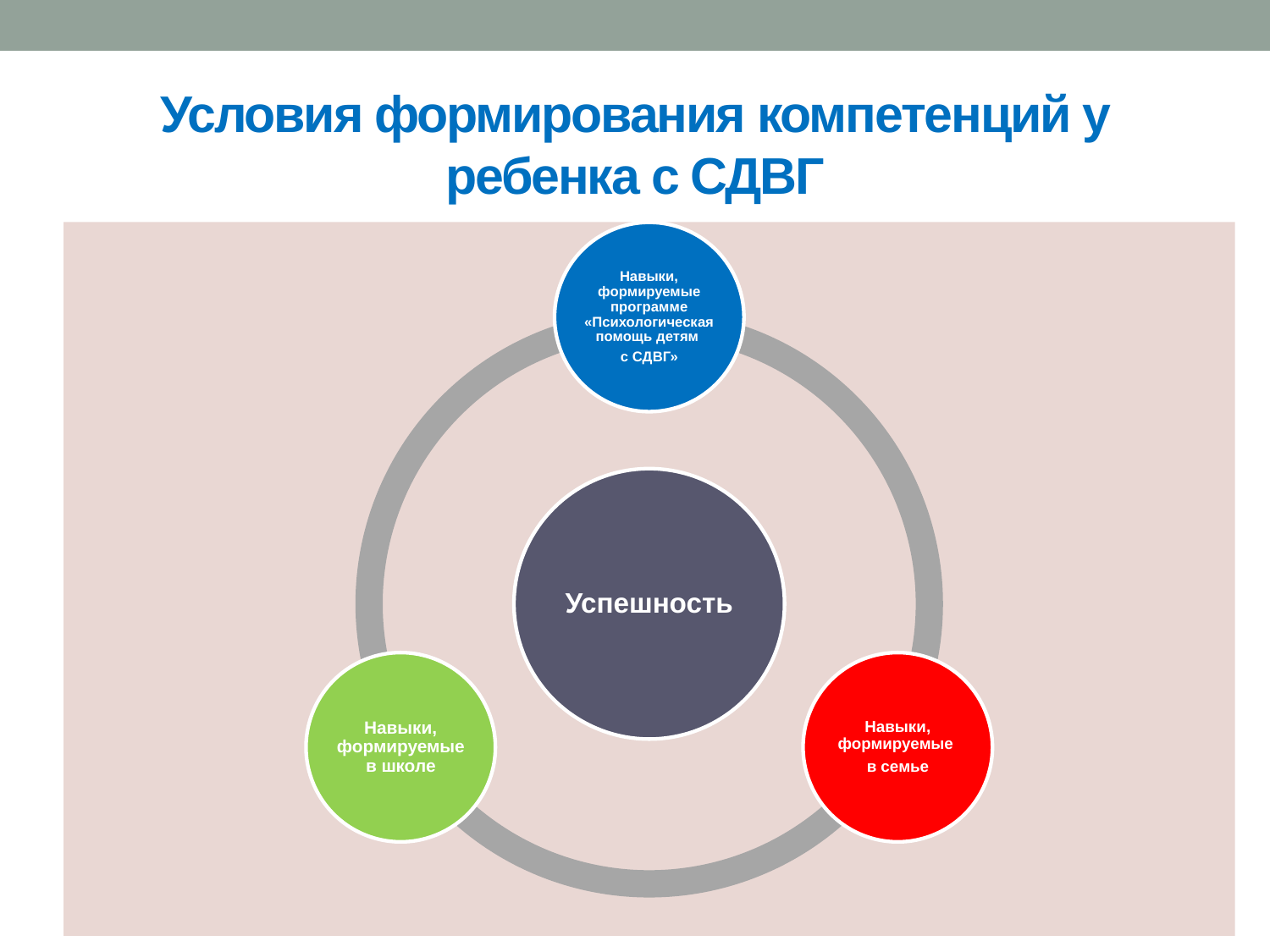

# Условия формирования компетенций у ребенка с СДВГ
Успешность
Навыки, формируемые программе «Психологическая помощь детям
с СДВГ»
Навыки, формируемые
в семье
Навыки, формируемые в школе